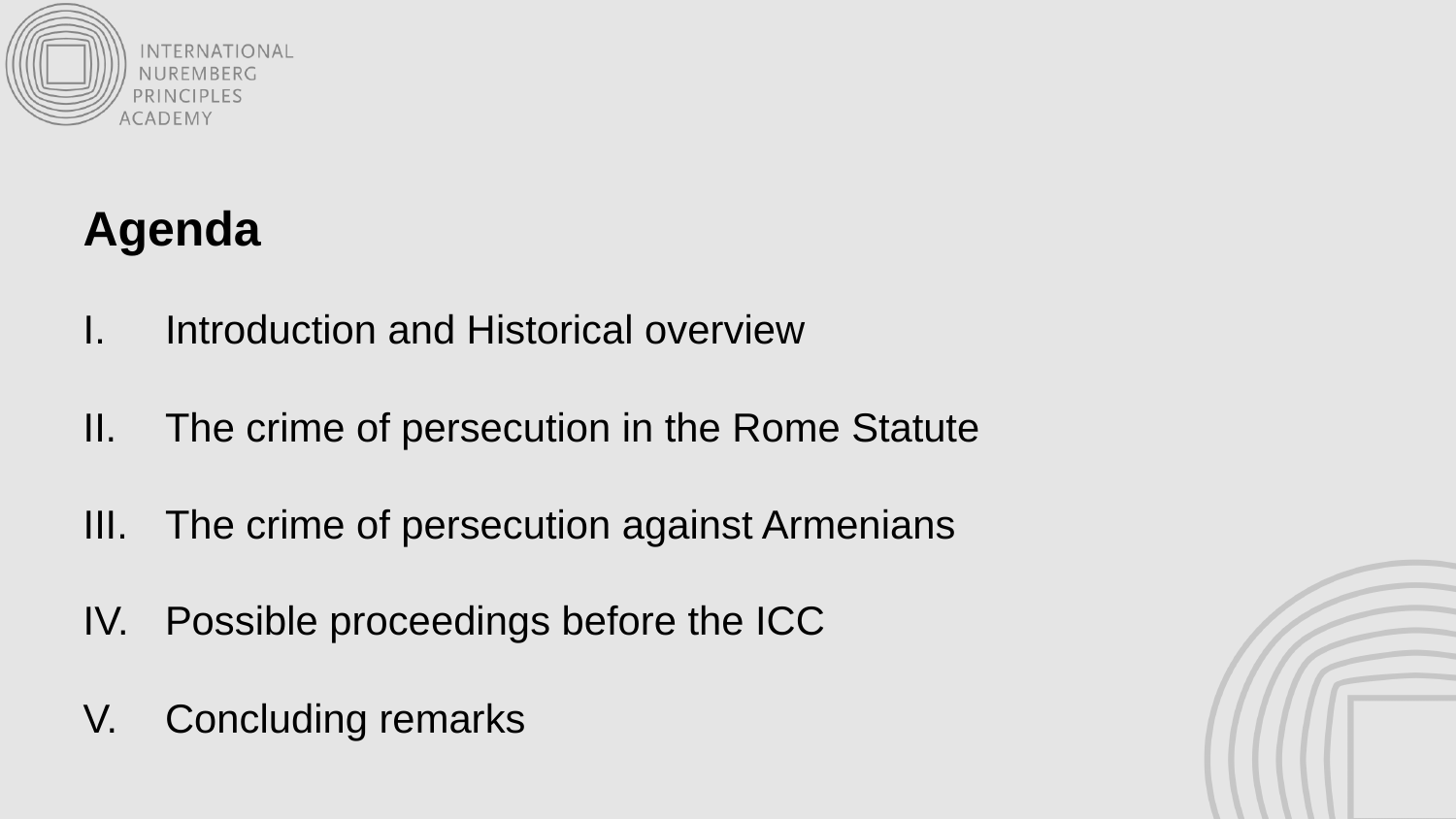

Agenda

Introduction and Historical overview

The crime of persecution in the Rome Statute

The crime of persecution against Armenians

Possible proceedings before the ICC

Concluding remarks